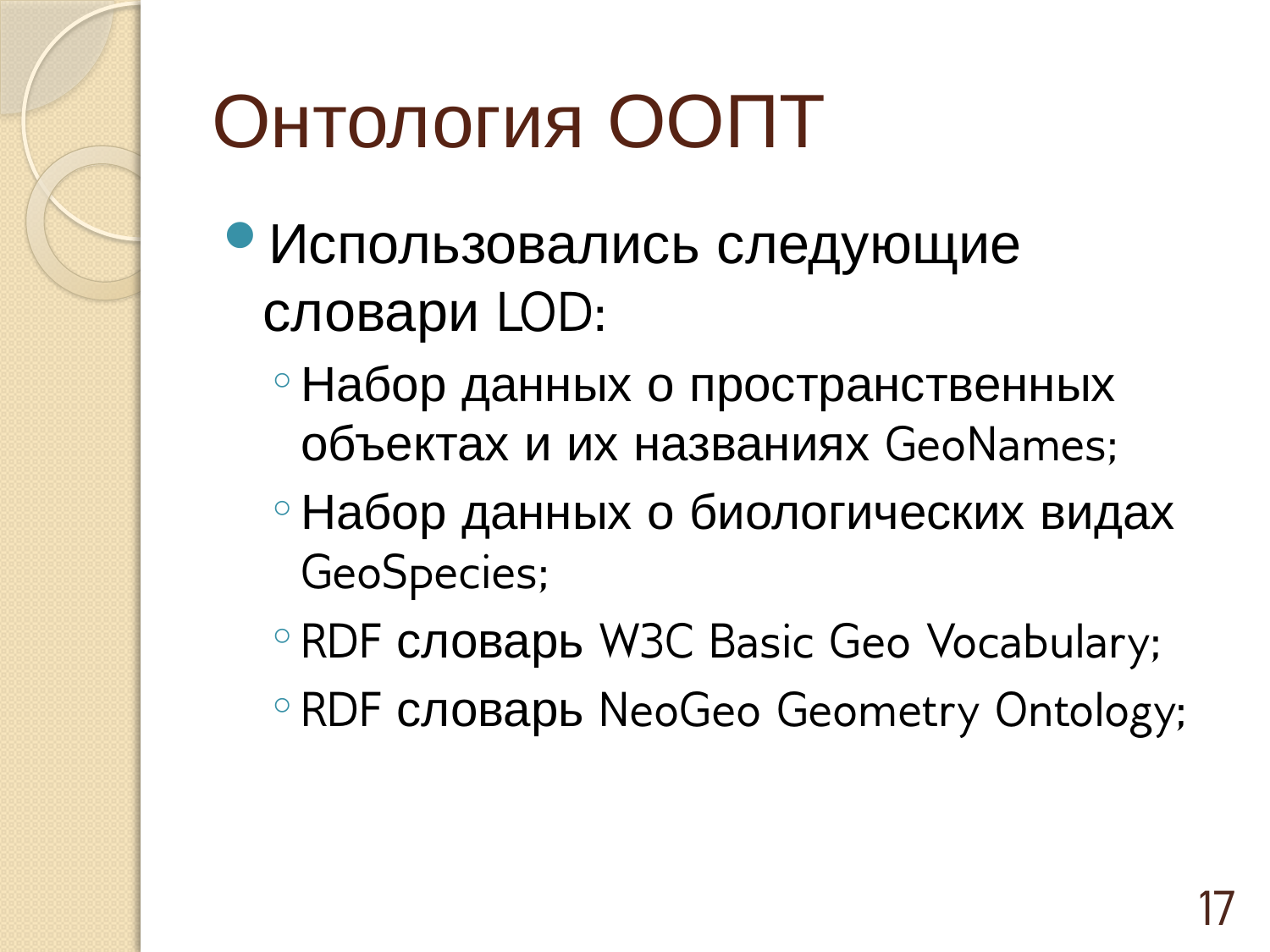

# Онтология ООПТ
Использовались следующие словари LOD:
Набор данных о пространственных объектах и их названиях GeoNames;
Набор данных о биологических видах GeoSpecies;
RDF словарь W3C Basic Geo Vocabulary;
RDF словарь NeoGeo Geometry Ontology;

17